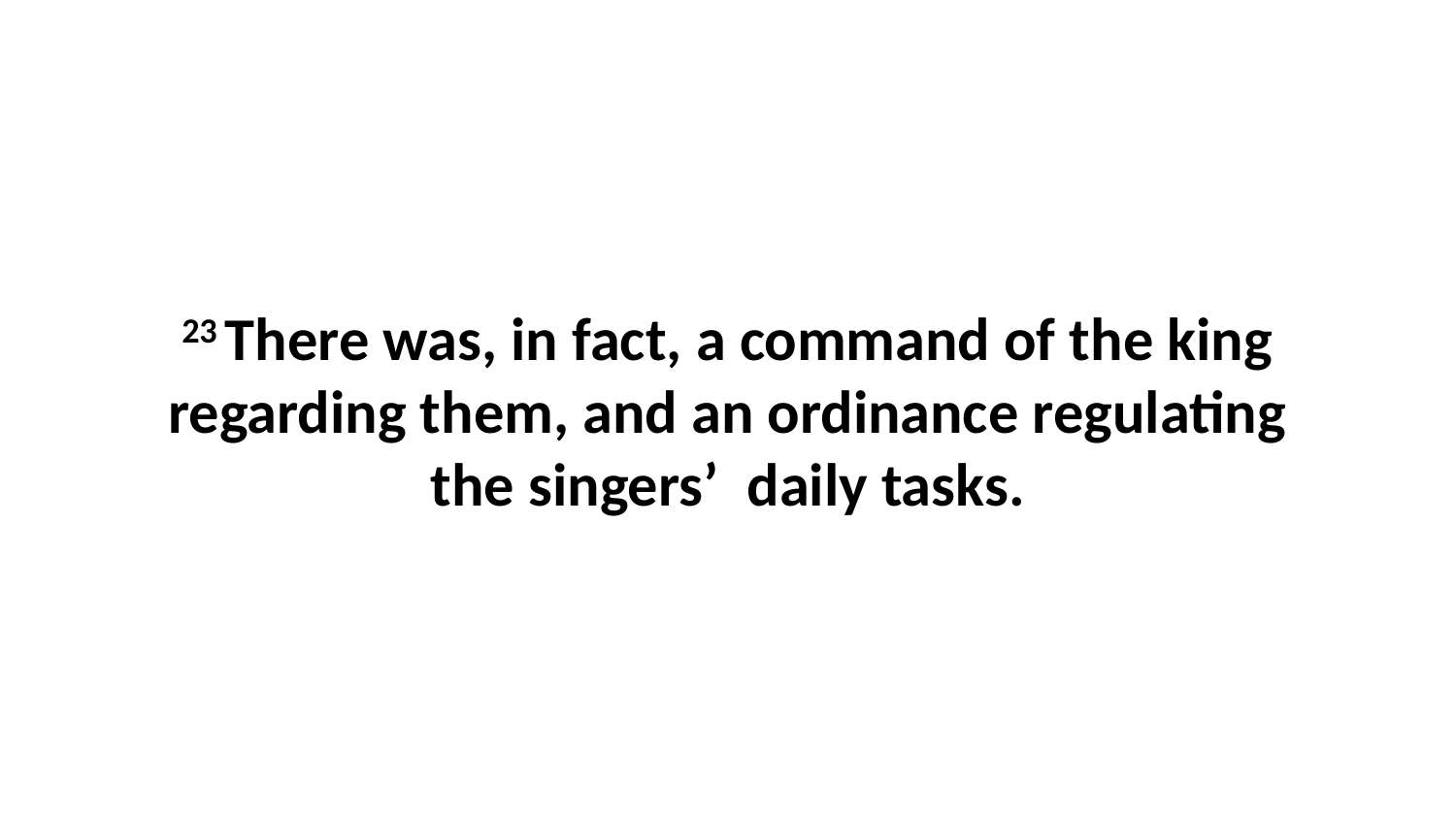

23 There was, in fact, a command of the king regarding them, and an ordinance regulating the singers’  daily tasks.